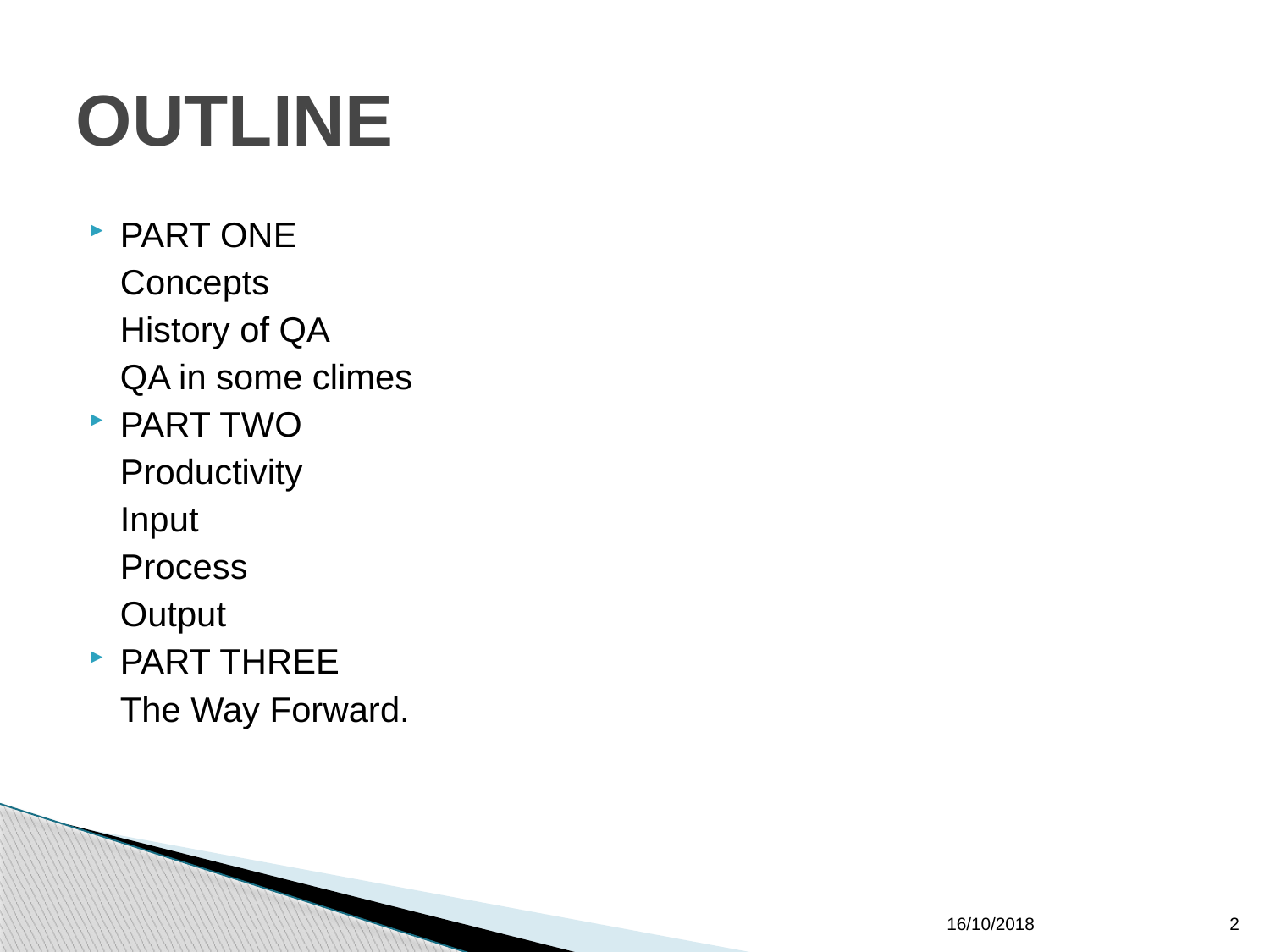

# OUTLINE
PART ONE
	Concepts
	History of QA
	QA in some climes
PART TWO
	Productivity
	Input
	Process
	Output
PART THREE
	The Way Forward.

16/10/2018
2